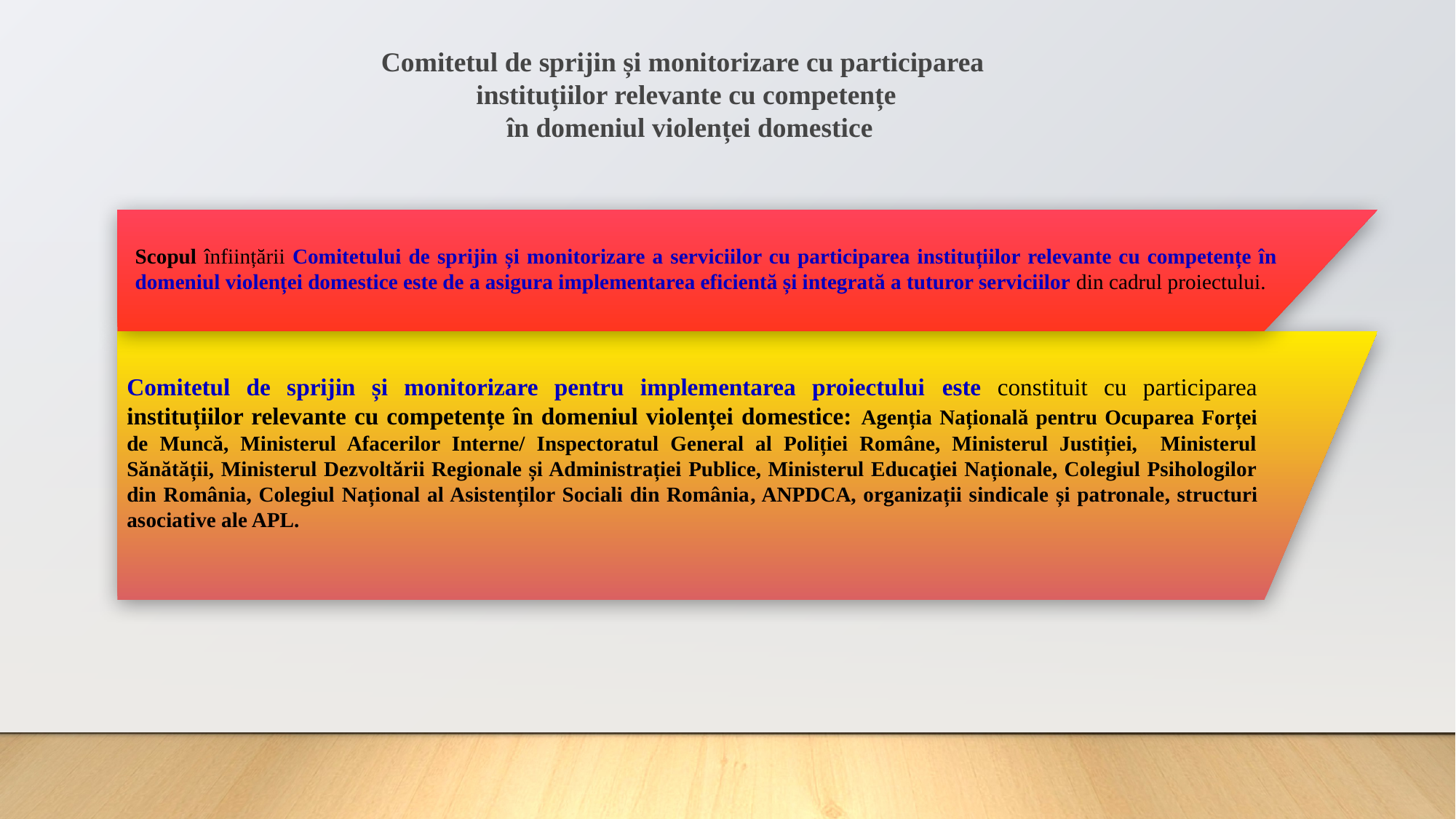

Comitetul de sprijin și monitorizare cu participarea
instituțiilor relevante cu competențe
 în domeniul violenței domestice

Scopul înființării Comitetului de sprijin și monitorizare a serviciilor cu participarea instituțiilor relevante cu competențe în domeniul violenței domestice este de a asigura implementarea eficientă și integrată a tuturor serviciilor din cadrul proiectului.

Comitetul de sprijin și monitorizare pentru implementarea proiectului este constituit cu participarea instituțiilor relevante cu competențe în domeniul violenței domestice: Agenția Națională pentru Ocuparea Forței de Muncă, Ministerul Afacerilor Interne/ Inspectoratul General al Poliției Române, Ministerul Justiției,  Ministerul Sănătății, Ministerul Dezvoltării Regionale și Administrației Publice, Ministerul Educaţiei Naționale, Colegiul Psihologilor din România, Colegiul Național al Asistenților Sociali din România, ANPDCA, organizații sindicale și patronale, structuri asociative ale APL.